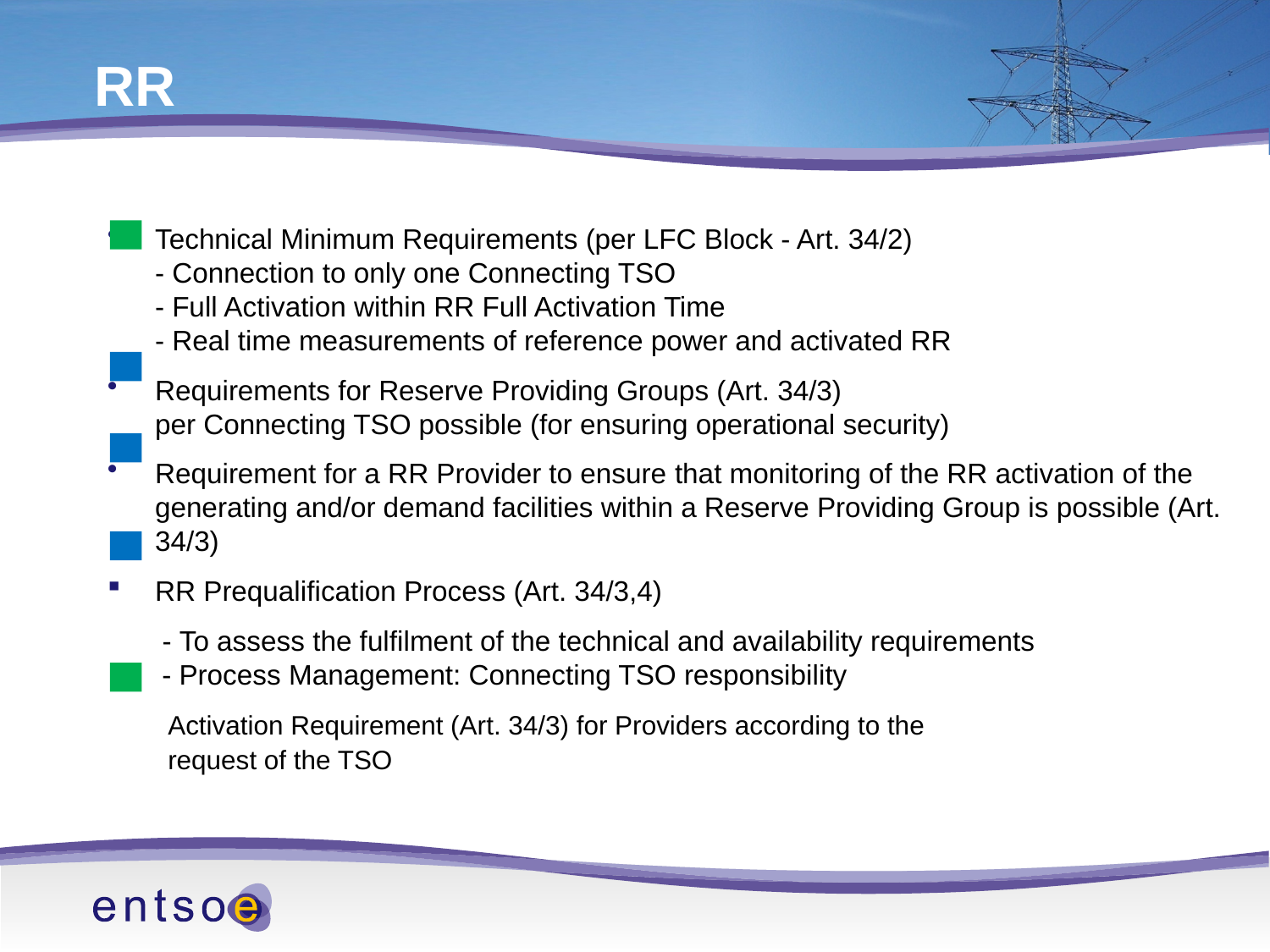

# RR
Technical Minimum Requirements (per LFC Block - Art. 34/2)
- Connection to only one Connecting TSO
- Full Activation within RR Full Activation Time
- Real time measurements of reference power and activated RR
Requirements for Reserve Providing Groups (Art. 34/3)
per Connecting TSO possible (for ensuring operational security)
Requirement for a RR Provider to ensure that monitoring of the RR activation of the generating and/or demand facilities within a Reserve Providing Group is possible (Art. 34/3)
RR Prequalification Process (Art. 34/3,4)
       - To assess the fulfilment of the technical and availability requirements
       - Process Management: Connecting TSO responsibility
Activation Requirement (Art. 34/3) for Providers according to the
request of the TSO